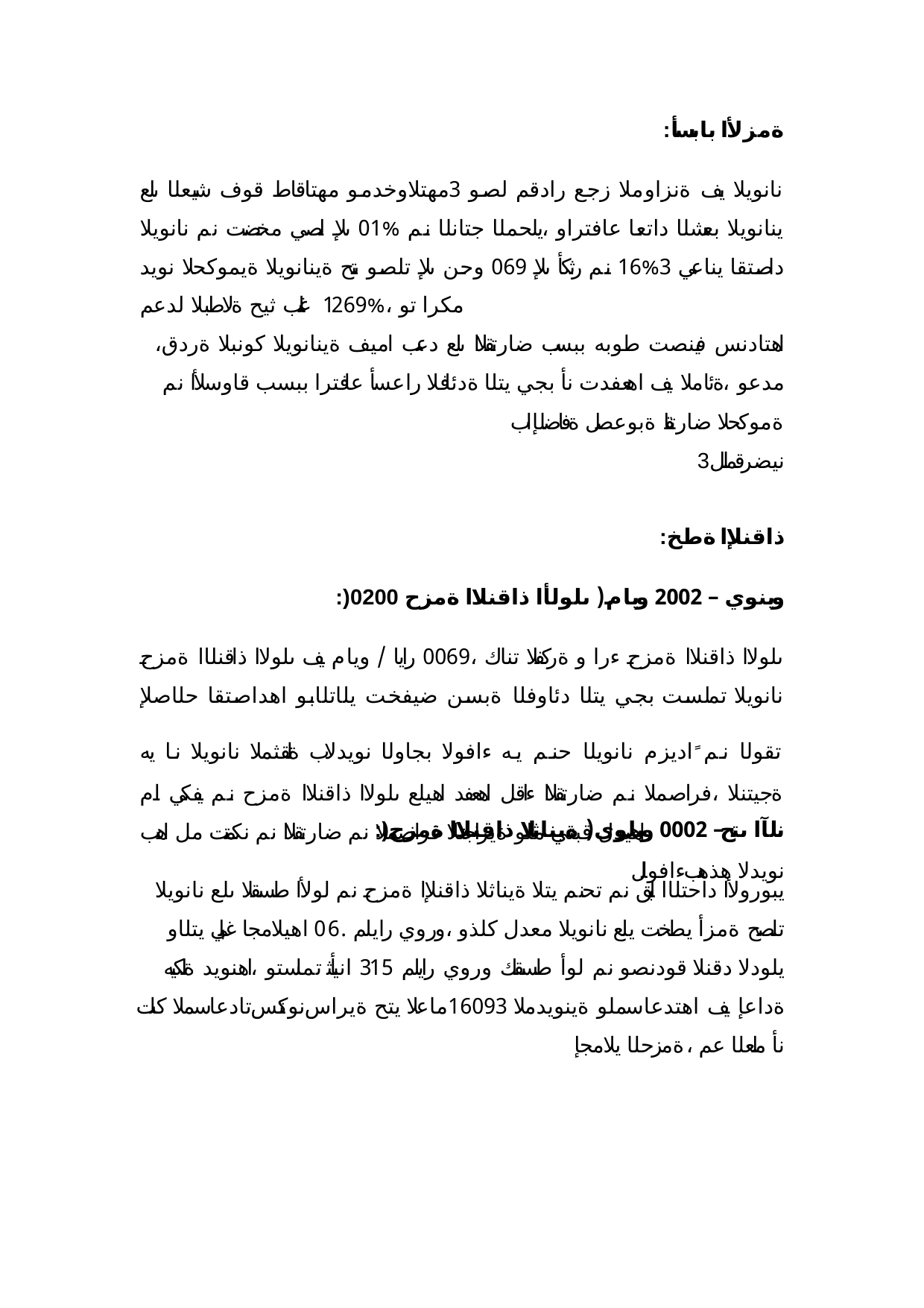

:ةمزلأا بابسأ

نانويلا يف ةنزاوملا زجع رادقم لصو 3مهتلاوخدمو مهتاقاط قوف شيعلا ىلع ينانويلا بعشلا داتعا عافتراو ،يلحملا جتانلا نم %10 ىلإ لصي مخضت نم نانويلا داصتقا يناعي 3%61 نم رثكأ ىلإ 690 وحن ىلإ تلصو ىتح ةينانويلا ةيموكحلا نويد مكرا تو ،%9612  غلب ثيح ةلاطبلا لدعم
،اهتادنس فينصت طوبه ببسب ضارتقلاا ىلع دعب اميف ةينانويلا كونبلا ةردق مدعو ،ةئاملا يف اهعفدت نأ بجي يتلا ةدئافلا راعسأ عافترا ببسب قاوسلأا نم ةموكحلا ضارتقا ةبوعصل ةفاضلإاب

3نيضرقملل

:ذاقنلإا ةطخ

:)0200 وينوي – 0202 ويام( ىلولأا ذاقنلاا ةمزح

ىلولاا ذاقنلاا ةمزح ءرا و ةركفلا تناك ،9060 رايا / ويام يف ىلولاا ذاقنلاا ةمزح نانويلا تملست بجي يتلا دئاوفلا ةبسن ضيفخت يلاتلابو اهداصتقا حلاصلإ تقولا نم ًاديزم نانويلا حنم يه ءافولا بجاولا نويدلاب ةلقثملا نانويلا نا يه ةجيتنلا ،فراصملا نم ضارتقلاا ءاقل اهعفد اهيلع ىلولاا ذاقنلاا ةمزح نم يفكي ام اهيدل قبتي ملو ةيراجتلا فراصملا نم ضارتقلاا نم نكمتت مل اهب

نويدلا هذهب ءافولل
:)نلآا ىتح – 0200 ويلوي( ةيناثلا ذاقنلاا ةمزح

يبورولأا داحتلاا لبق نم تحنم يتلا ةيناثلا ذاقنلإا ةمزح نم لولأا طسقلا ىلع نانويلا تلصح ةمزأ يطخت يلع نانويلا معدل كلذو ،وروي رايلم 6.0 اهيلامجا غلبي يتلاو يلودلا دقنلا قودنصو نم لوأ طسقك وروي رايلم 531 انيثأ تملستو ،اهنويد ةلكيه ةداعإ يف اهتدعاسملو ةينويدملا 39061ماعلا يتح ةيراس نوكتس تادعاسملا كلت نأ ملعلا عم ،ةمزحلا يلامجإ